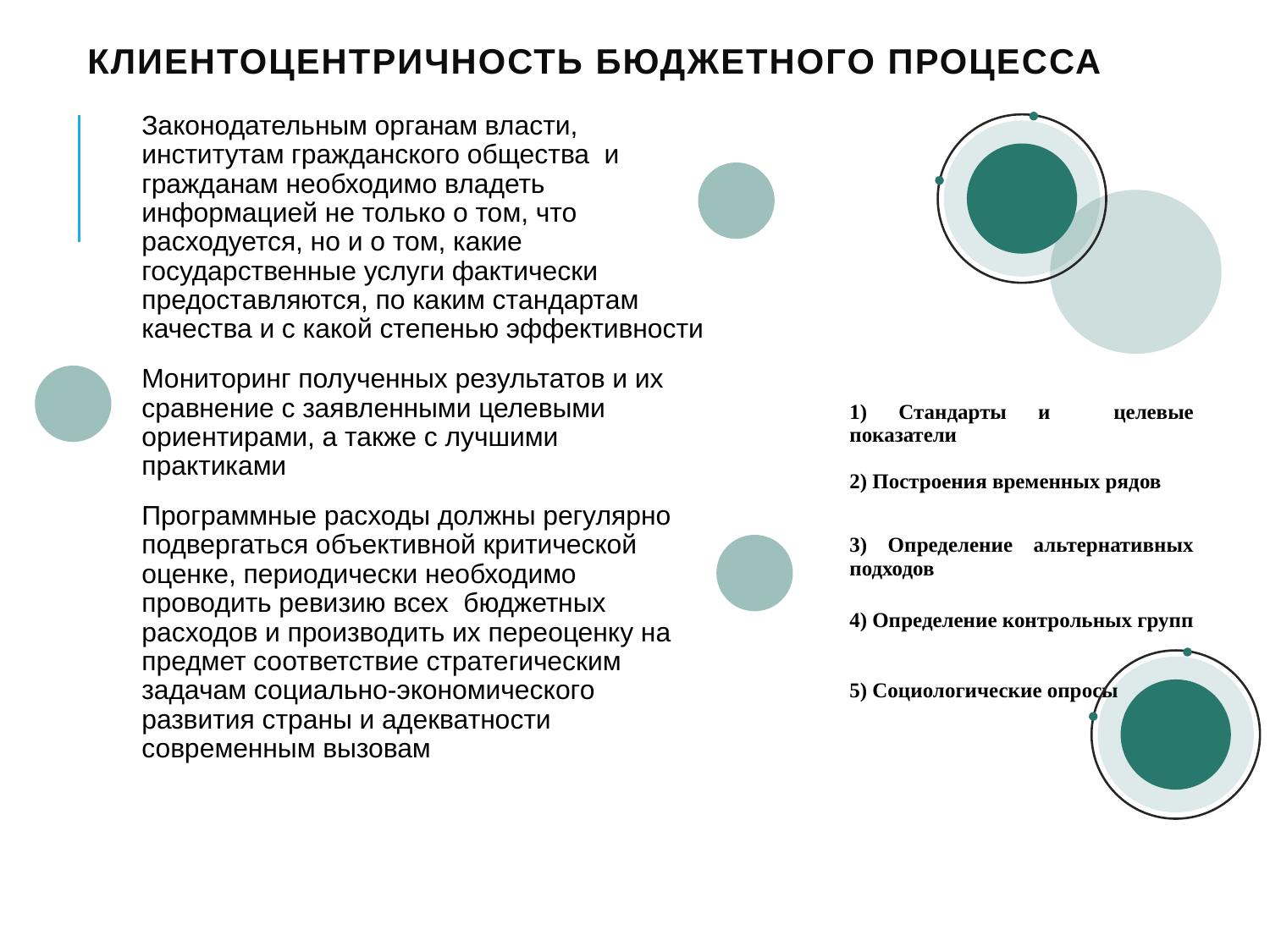

# Клиентоцентричность бюджетного процесса
Законодательным органам власти, институтам гражданского общества  и гражданам необходимо владеть информацией не только о том, что расходуется, но и о том, какие государственные услуги фактически предоставляются, по каким стандартам качества и с какой степенью эффективности
Мониторинг полученных результатов и их сравнение с заявленными целевыми ориентирами, а также с лучшими практиками
Программные расходы должны регулярно подвергаться объективной критической оценке, периодически необходимо проводить ревизию всех  бюджетных расходов и производить их переоценку на  предмет соответствие стратегическим задачам социально-экономического развития страны и адекватности современным вызовам

| 1) Стандарты и целевые показатели |
| --- |
| 2) Построения временных рядов |
| 3) Определение альтернативных подходов |
| 4) Определение контрольных групп 5) Социологические опросы |
02